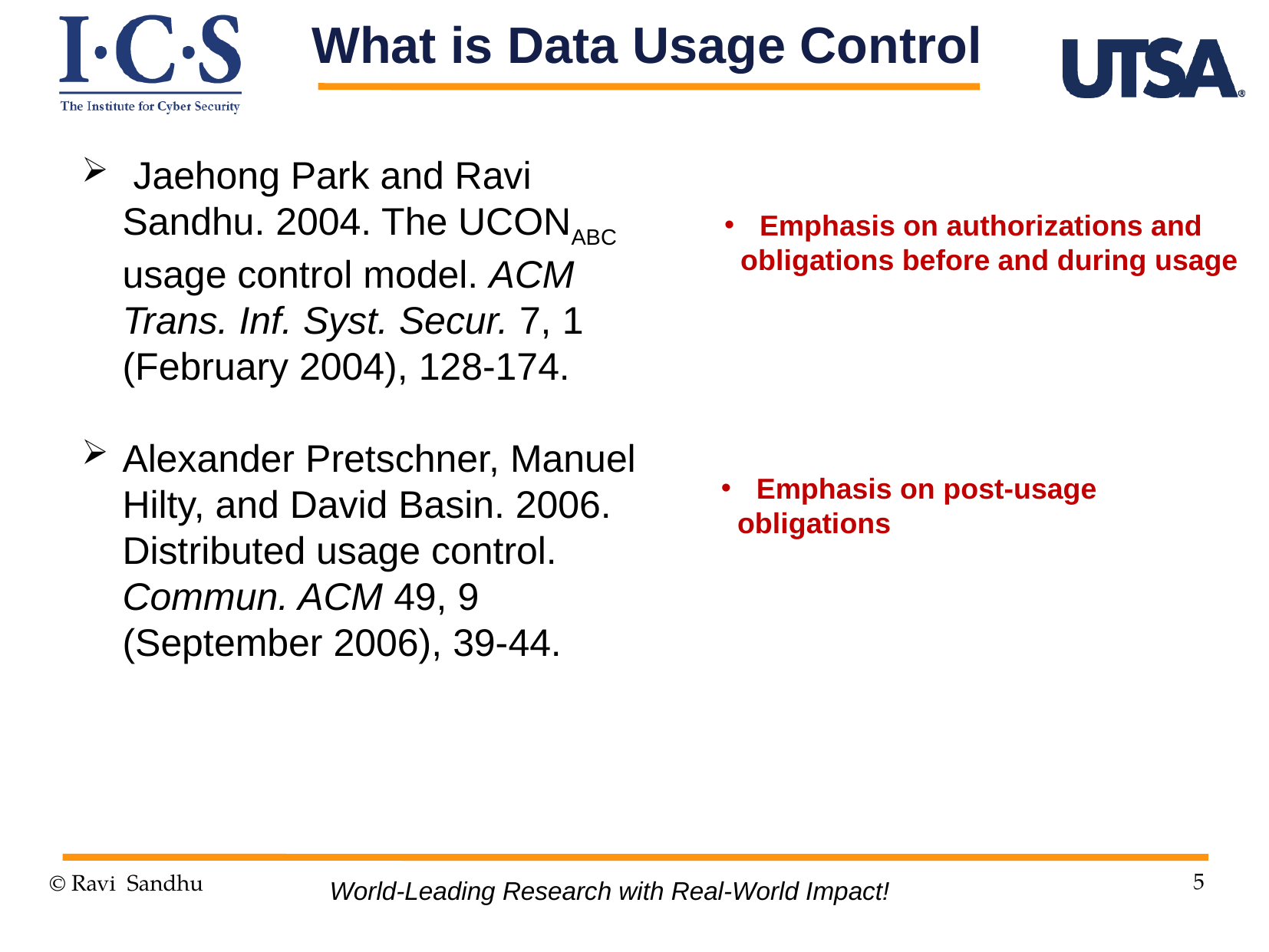

What is Data Usage Control
 Jaehong Park and Ravi Sandhu. 2004. The UCONABC usage control model. ACM Trans. Inf. Syst. Secur. 7, 1 (February 2004), 128-174.

Alexander Pretschner, Manuel Hilty, and David Basin. 2006. Distributed usage control. Commun. ACM 49, 9 (September 2006), 39-44.

 Emphasis on authorizations and
  obligations before and during usage
 Emphasis on post-usage
  obligations
5
© Ravi  Sandhu
World-Leading Research with Real-World Impact!